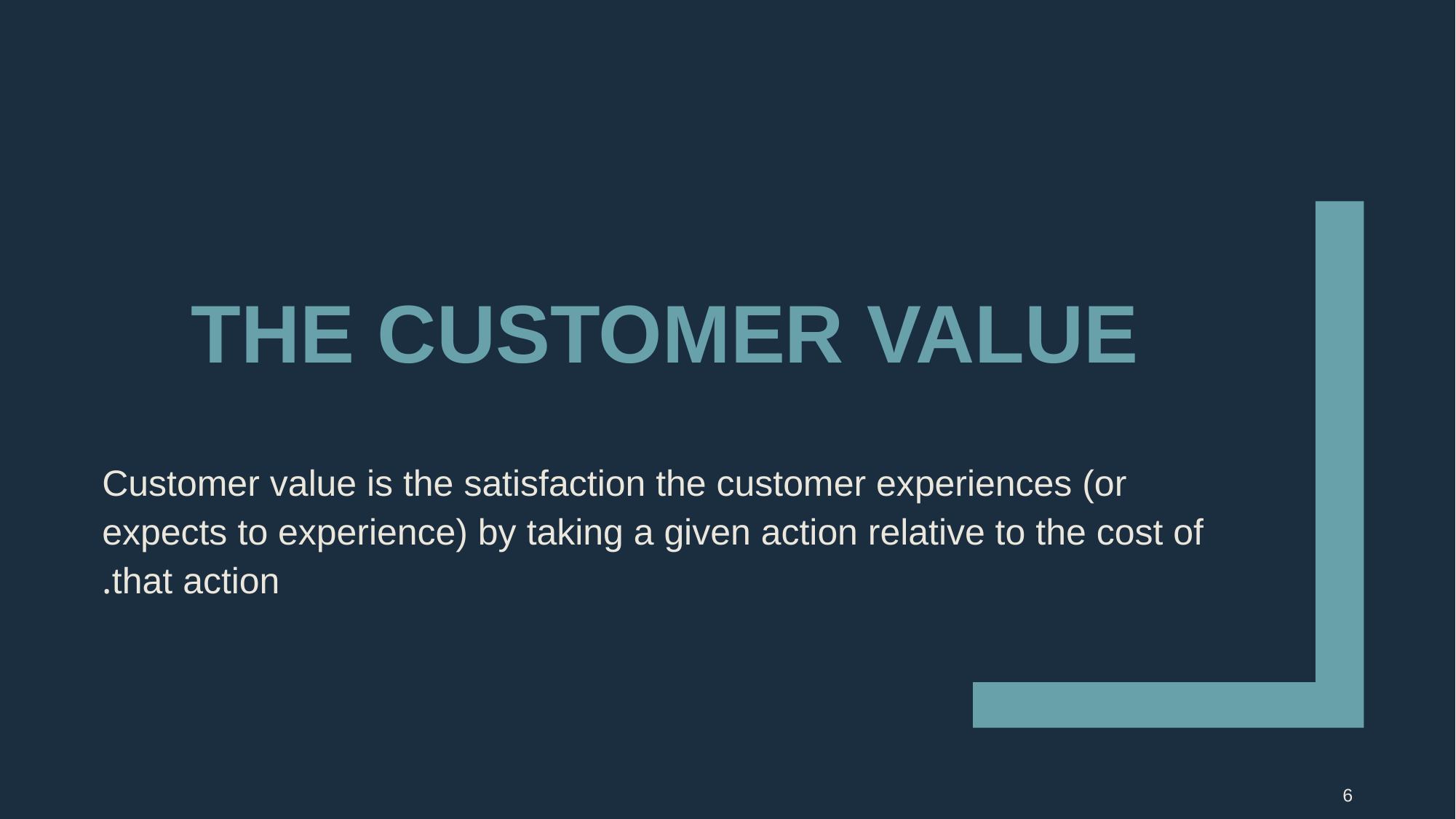

# The customer value
Customer value is the satisfaction the customer experiences (or expects to experience) by taking a given action relative to the cost of that action.
6